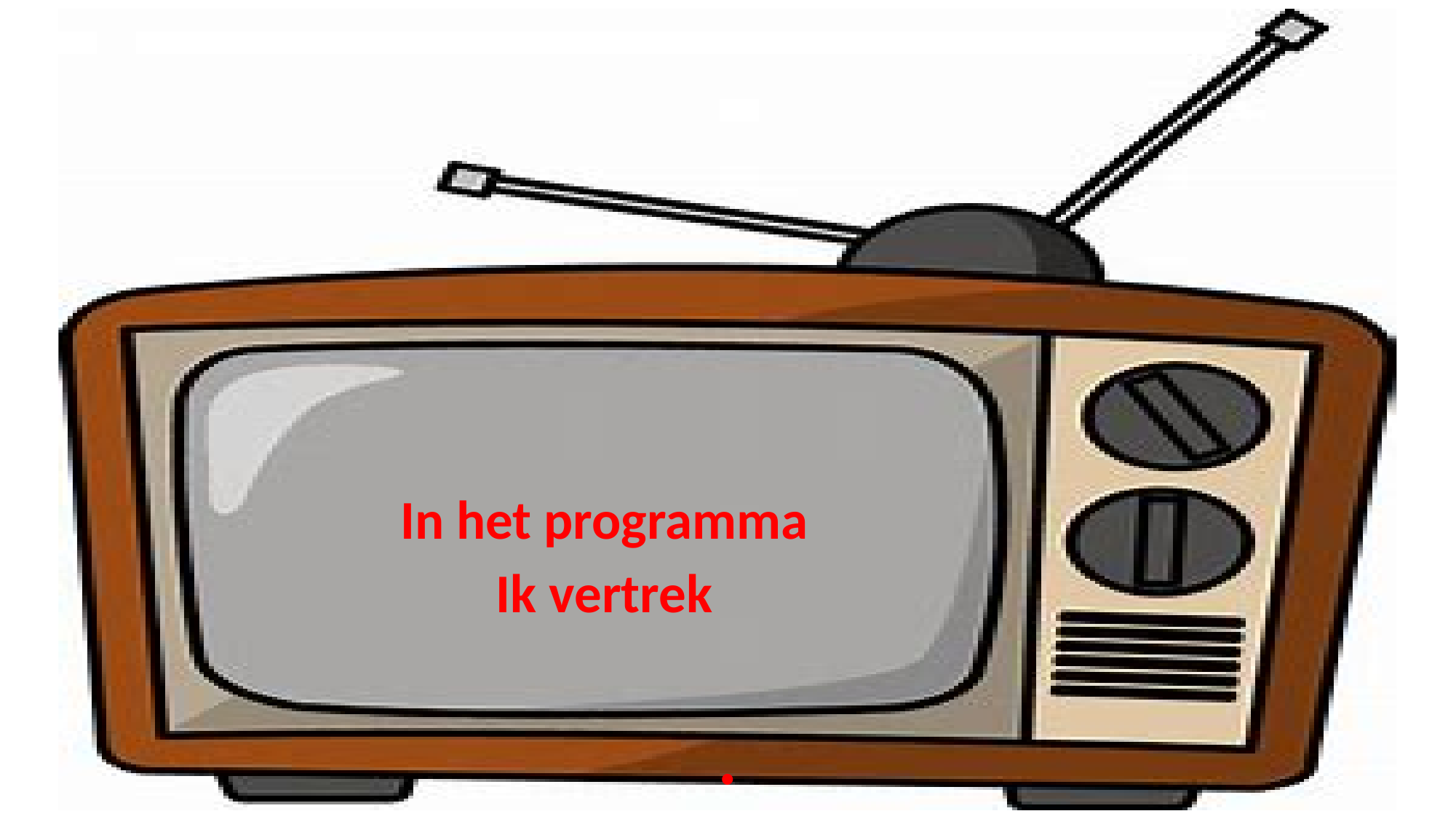

# .
In het programma
Ik vertrek